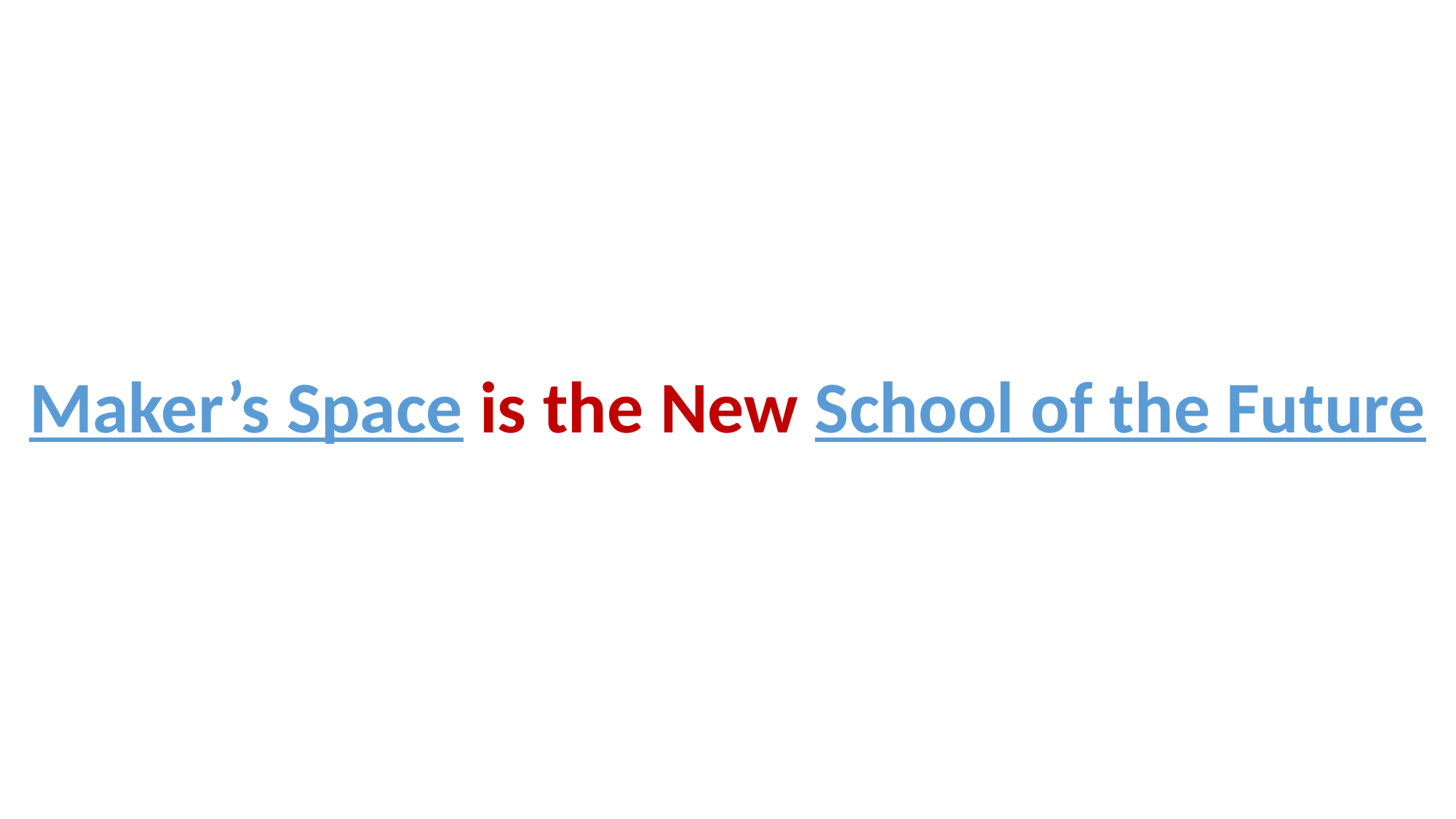

Maker’s Space is the New School of the Future